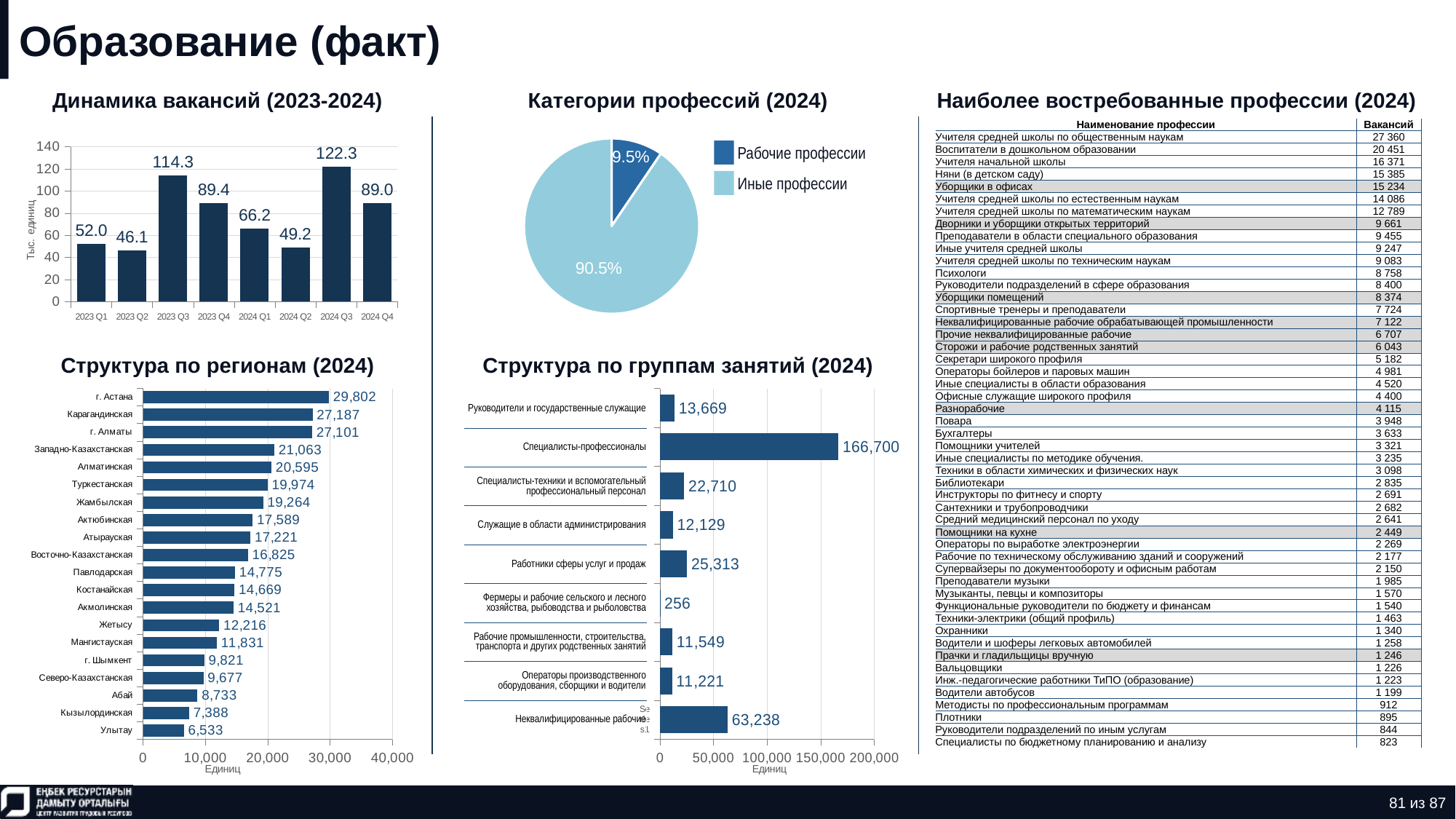

# Образование (факт)
Динамика вакансий (2023-2024)
Категории профессий (2024)
Наиболее востребованные профессии (2024)

### Chart

| Category | Количество |
|---|---|
| нерабочая профессия | 0.09509310402864268 |
| рабочая профессия | 0.9049068959713573 |
| Наименование профессии | Вакансий |
| --- | --- |
| Учителя средней школы по общественным наукам | 27 360 |
| Воспитатели в дошкольном образовании | 20 451 |
| Учителя начальной школы | 16 371 |
| Няни (в детском саду) | 15 385 |
| Уборщики в офисах | 15 234 |
| Учителя средней школы по естественным наукам | 14 086 |
| Учителя средней школы по математическим наукам | 12 789 |
| Дворники и уборщики открытых территорий | 9 661 |
| Преподаватели в области специального образования | 9 455 |
| Иные учителя средней школы | 9 247 |
| Учителя средней школы по техническим наукам | 9 083 |
| Психологи | 8 758 |
| Руководители подразделений в сфере образования | 8 400 |
| Уборщики помещений | 8 374 |
| Спортивные тренеры и преподаватели | 7 724 |
| Неквалифицированные рабочие обрабатывающей промышленности | 7 122 |
| Прочие неквалифицированные рабочие | 6 707 |
| Сторожи и рабочие родственных занятий | 6 043 |
| Секретари широкого профиля | 5 182 |
| Операторы бойлеров и паровых машин | 4 981 |
| Иные специалисты в области образования | 4 520 |
| Офисные служащие широкого профиля | 4 400 |
| Разнорабочие | 4 115 |
| Повара | 3 948 |
| Бухгалтеры | 3 633 |
| Помощники учителей | 3 321 |
| Иные специалисты по методике обучения. | 3 235 |
| Техники в области химических и физических наук | 3 098 |
| Библиотекари | 2 835 |
| Инструкторы по фитнесу и спорту | 2 691 |
| Сантехники и трубопроводчики | 2 682 |
| Средний медицинский персонал по уходу | 2 641 |
| Помощники на кухне | 2 449 |
| Операторы по выработке электроэнергии | 2 269 |
| Рабочие по техническому обслуживанию зданий и сооружений | 2 177 |
| Супервайзеры по документообороту и офисным работам | 2 150 |
| Преподаватели музыки | 1 985 |
| Музыканты, певцы и композиторы | 1 570 |
| Функциональные руководители по бюджету и финансам | 1 540 |
| Техники-электрики (общий профиль) | 1 463 |
| Охранники | 1 340 |
| Водители и шоферы легковых автомобилей | 1 258 |
| Прачки и гладильщицы вручную | 1 246 |
| Вальцовщики | 1 226 |
| Инж.-педагогические работники ТиПО (образование) | 1 223 |
| Водители автобусов | 1 199 |
| Методисты по профессиональным программам | 912 |
| Плотники | 895 |
| Руководители подразделений по иным услугам | 844 |
| Специалисты по бюджетному планированию и анализу | 823 |

### Chart

| Category | Ряд 1 |
|---|---|
| 2023 Q1 | 51.971 |
| 2023 Q2 | 46.059 |
| 2023 Q3 | 114.265 |
| 2023 Q4 | 89.361 |
| 2024 Q1 | 66.237 |
| 2024 Q2 | 49.242 |
| 2024 Q3 | 122.297 |
| 2024 Q4 | 89.009 |
Рабочие профессии

Иные профессии

Структура по регионам (2024)
Структура по группам занятий (2024)

### Chart

| Category | Ряд 1 |
|---|---|
| Улытау | 6533.0 |
| Кызылординская | 7388.0 |
| Абай | 8733.0 |
| Северо-Казахстанская | 9677.0 |
| г. Шымкент | 9821.0 |
| Мангистауская | 11831.0 |
| Жетысу | 12216.0 |
| Акмолинская | 14521.0 |
| Костанайская | 14669.0 |
| Павлодарская | 14775.0 |
| Восточно-Казахстанская | 16825.0 |
| Атырауская | 17221.0 |
| Актюбинская | 17589.0 |
| Жамбылская | 19264.0 |
| Туркестанская | 19974.0 |
| Алматинская | 20595.0 |
| Западно-Казахстанская | 21063.0 |
| г. Алматы | 27101.0 |
| Карагандинская | 27187.0 |
| г. Астана | 29802.0 |

### Chart

| Category | Ряд 1 |
|---|---|
|  | 63238.0 |
|  | 11221.0 |
|  | 11549.0 |
|  | 256.0 |
|  | 25313.0 |
|  | 12129.0 |
|  | 22710.0 |
|  | 166700.0 |
|  | 13669.0 |
| Руководители и государственные служащие |
| --- |
| Специалисты-профессионалы |
| Специалисты-техники и вспомогательный профессиональный персонал |
| Служащие в области администрирования |
| Работники сферы услуг и продаж |
| Фермеры и рабочие сельского и лесного хозяйства, рыбоводства и рыболовства |
| Рабочие промышленности, строительства, транспорта и других родственных занятий |
| Операторы производственного оборудования, сборщики и водители |
| Неквалифицированные рабочие |
81 из 87